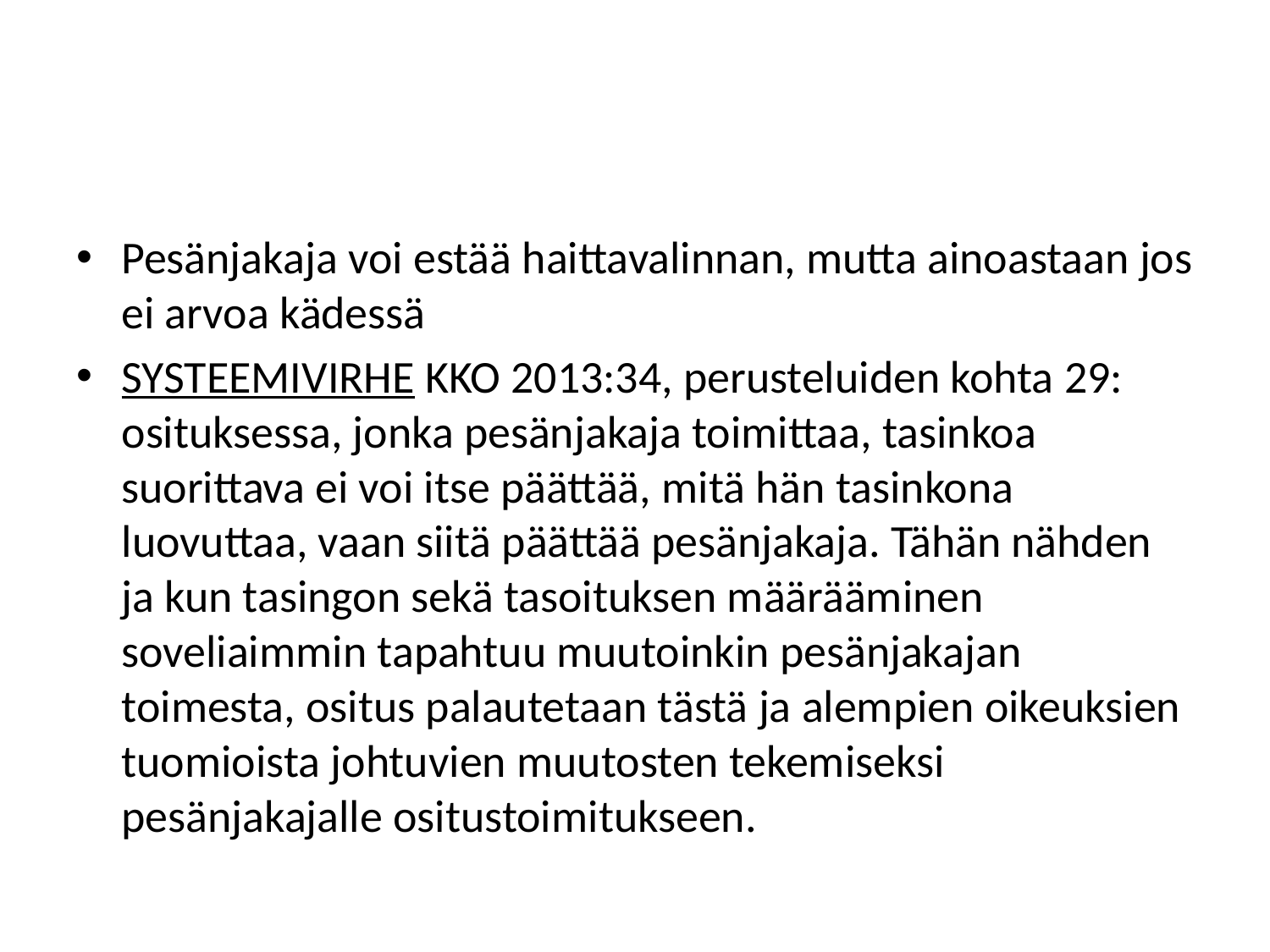

#
Pesänjakaja voi estää haittavalinnan, mutta ainoastaan jos ei arvoa kädessä
SYSTEEMIVIRHE KKO 2013:34, perusteluiden kohta 29: osituksessa, jonka pesänjakaja toimittaa, tasinkoa suorittava ei voi itse päättää, mitä hän tasinkona luovuttaa, vaan siitä päättää pesänjakaja. Tähän nähden ja kun tasingon sekä tasoituksen määrääminen soveliaimmin tapahtuu muutoinkin pesänjakajan toimesta, ositus palautetaan tästä ja alempien oikeuksien tuomioista johtuvien muutosten tekemiseksi pesänjakajalle ositustoimitukseen.